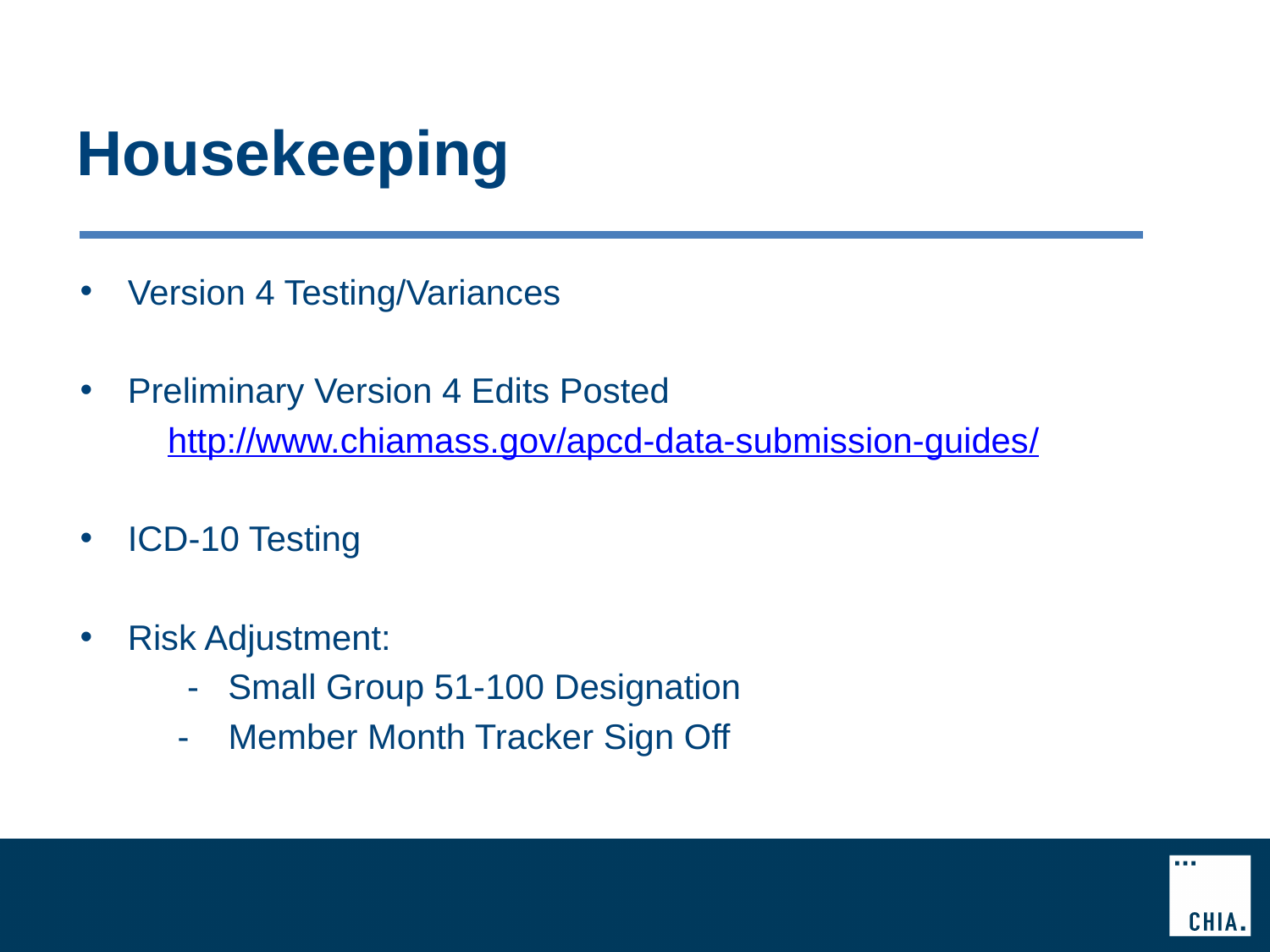

# Housekeeping
Version 4 Testing/Variances

Preliminary Version 4 Edits Posted
         http://www.chiamass.gov/apcd-data-submission-guides/

ICD-10 Testing

Risk Adjustment:
           -   Small Group 51-100 Designation
          -    Member Month Tracker Sign Off